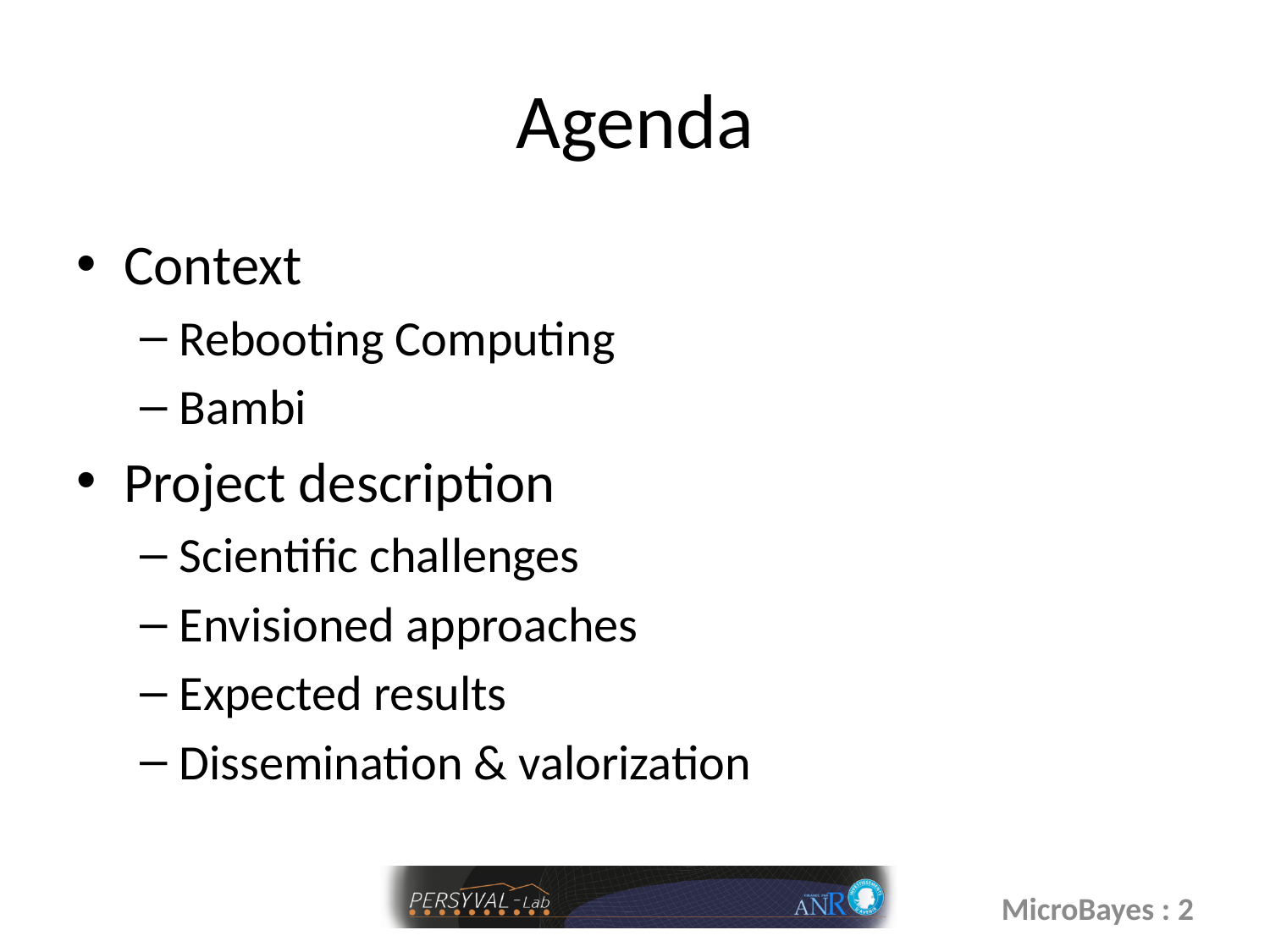

# Agenda
Context
Rebooting Computing
Bambi
Project description
Scientific challenges
Envisioned approaches
Expected results
Dissemination & valorization

MicroBayes : 2